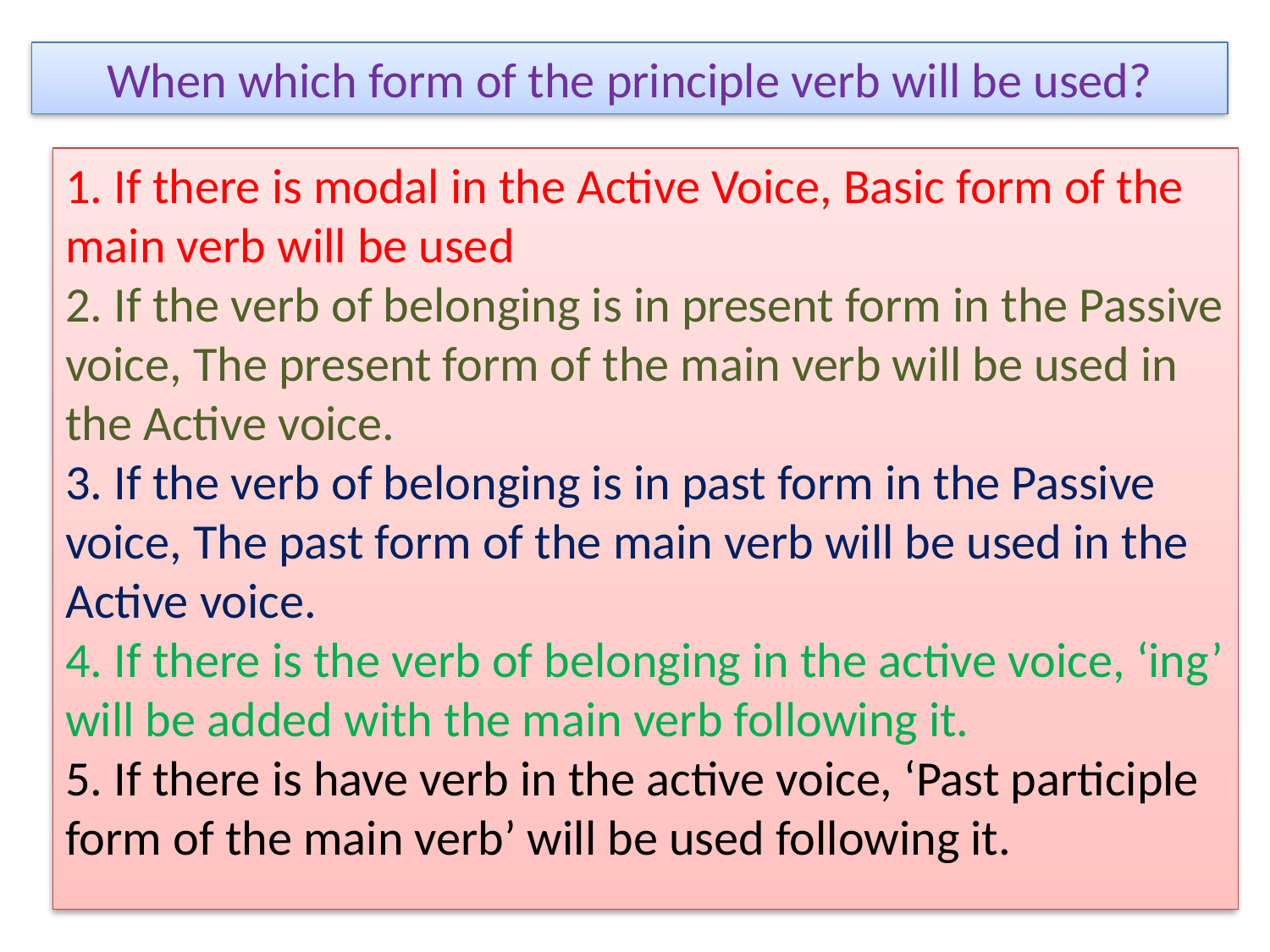

When which form of the principle verb will be used?
1. If there is modal in the Active Voice, Basic form of the main verb will be used
2. If the verb of belonging is in present form in the Passive voice, The present form of the main verb will be used in the Active voice.
3. If the verb of belonging is in past form in the Passive voice, The past form of the main verb will be used in the Active voice.
4. If there is the verb of belonging in the active voice, ‘ing’ will be added with the main verb following it.
5. If there is have verb in the active voice, ‘Past participle form of the main verb’ will be used following it.